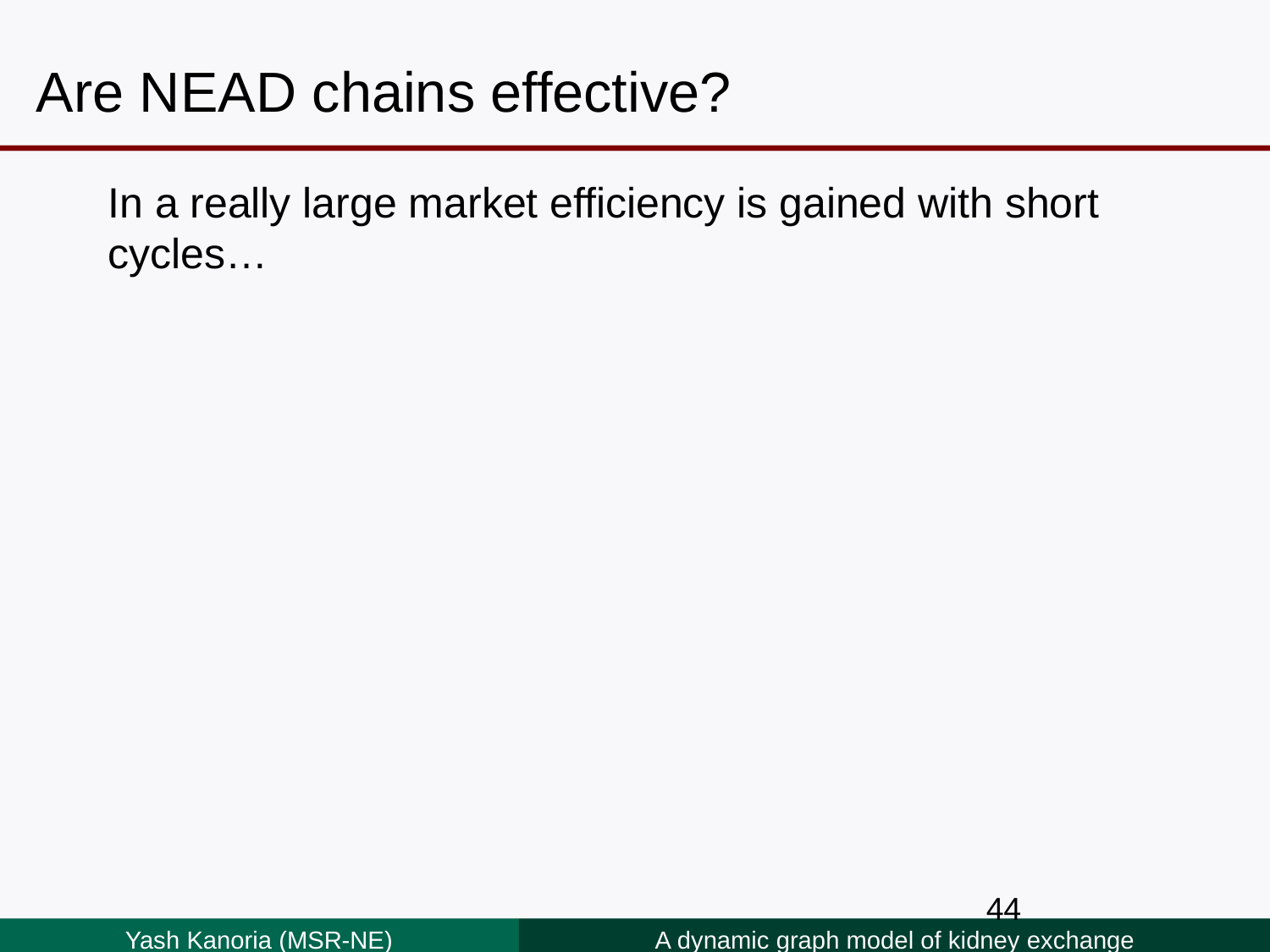

# Are NEAD chains effective?
In a really large market efficiency is gained with short cycles…

44